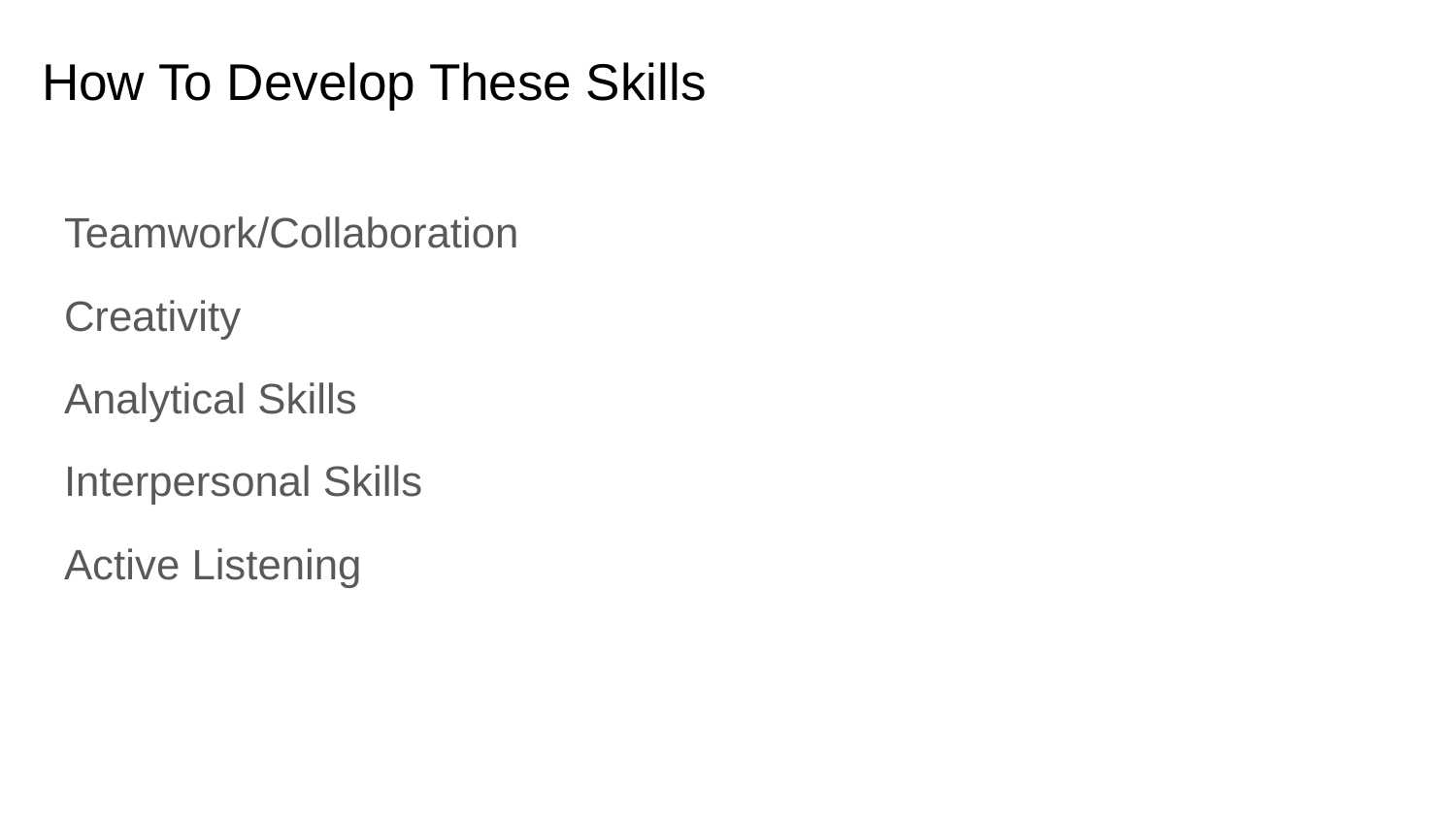

# How To Develop These Skills …
Teamwork/Collaboration
Creativity
Analytical Skills
Interpersonal Skills
Active Listening